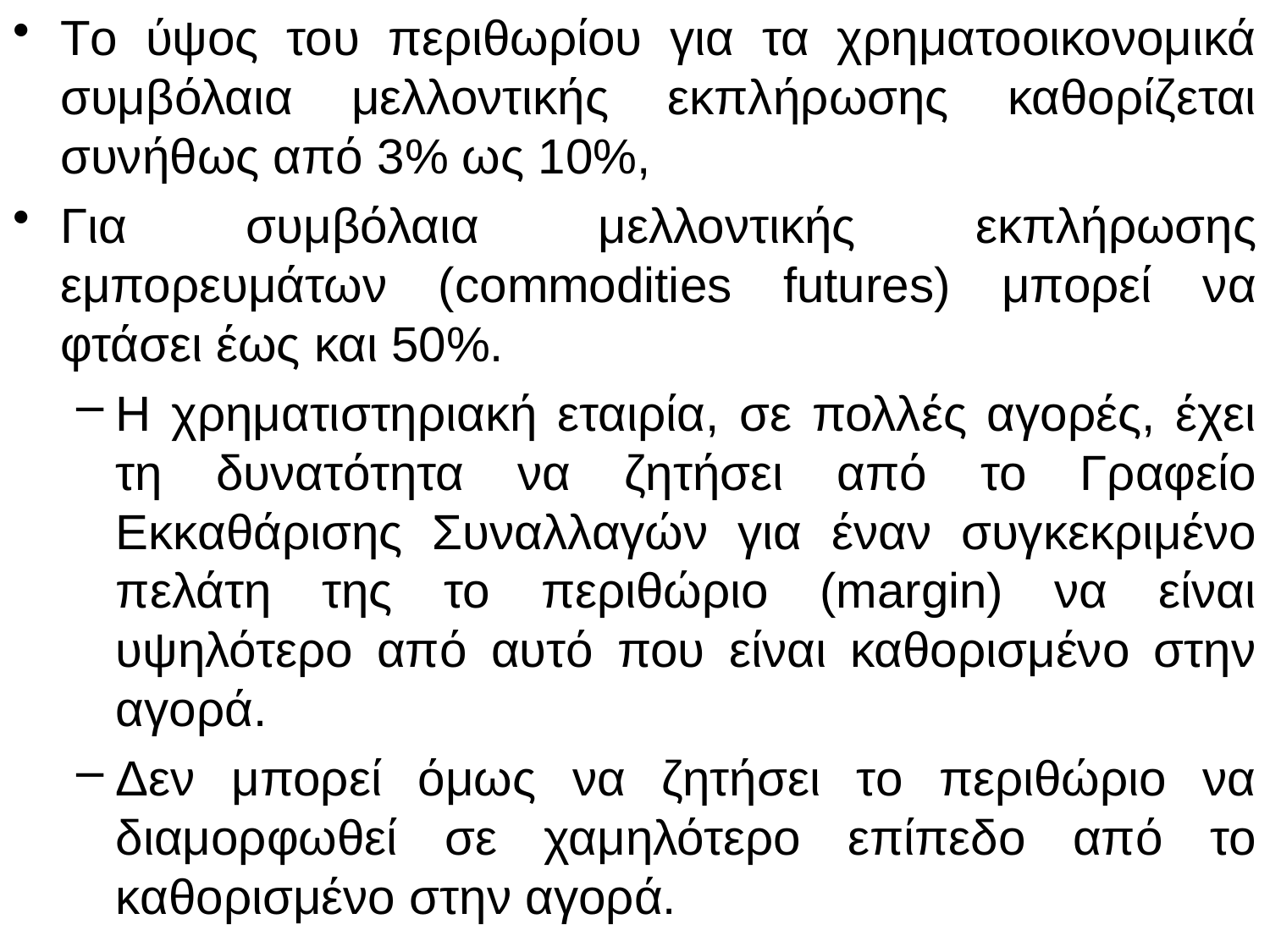

Το ύψος του περιθωρίου για τα χρηματοοικονομικά συμβόλαια μελλοντικής εκπλήρωσης καθορίζεται συνήθως από 3% ως 10%,
Για συμβόλαια μελλοντικής εκπλήρωσης εμπορευμάτων (commodities futures) μπορεί να φτάσει έως και 50%.
Η χρηματιστηριακή εταιρία, σε πολλές αγορές, έχει τη δυνατότητα να ζητήσει από το Γραφείο Εκκαθάρισης Συναλλαγών για έναν συγκεκριμένο πελάτη της το περιθώριο (margin) να είναι υψηλότερο από αυτό που είναι καθορισμένο στην αγορά.
Δεν μπορεί όμως να ζητήσει το περιθώριο να διαμορφωθεί σε χαμηλότερο επίπεδο από το καθορισμένο στην αγορά.
48